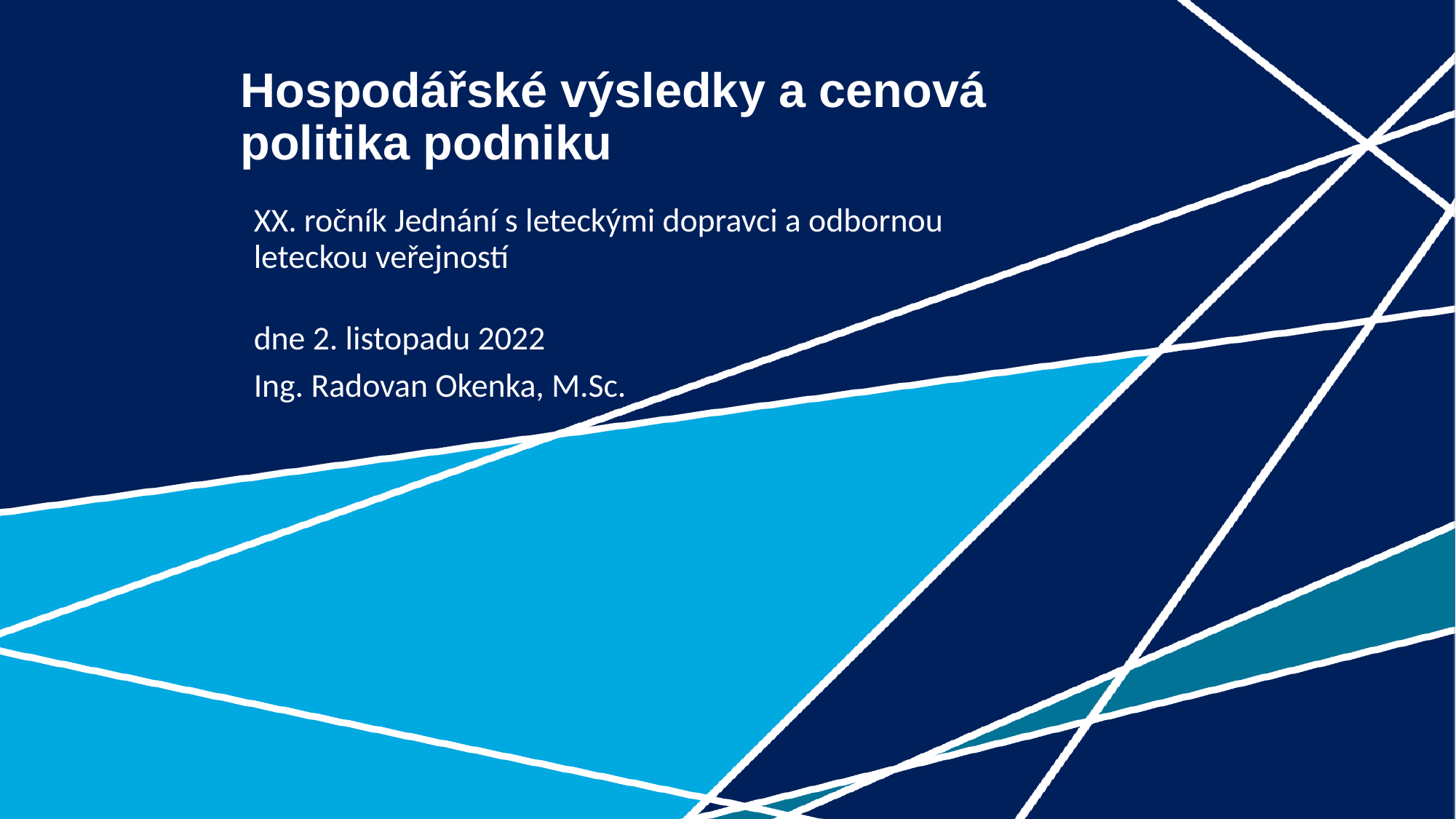

# Hospodářské výsledky a cenová politika podniku
XX. ročník Jednání s leteckými dopravci a odbornou leteckou veřejností

dne 2. listopadu 2022
Ing. Radovan Okenka, M.Sc.